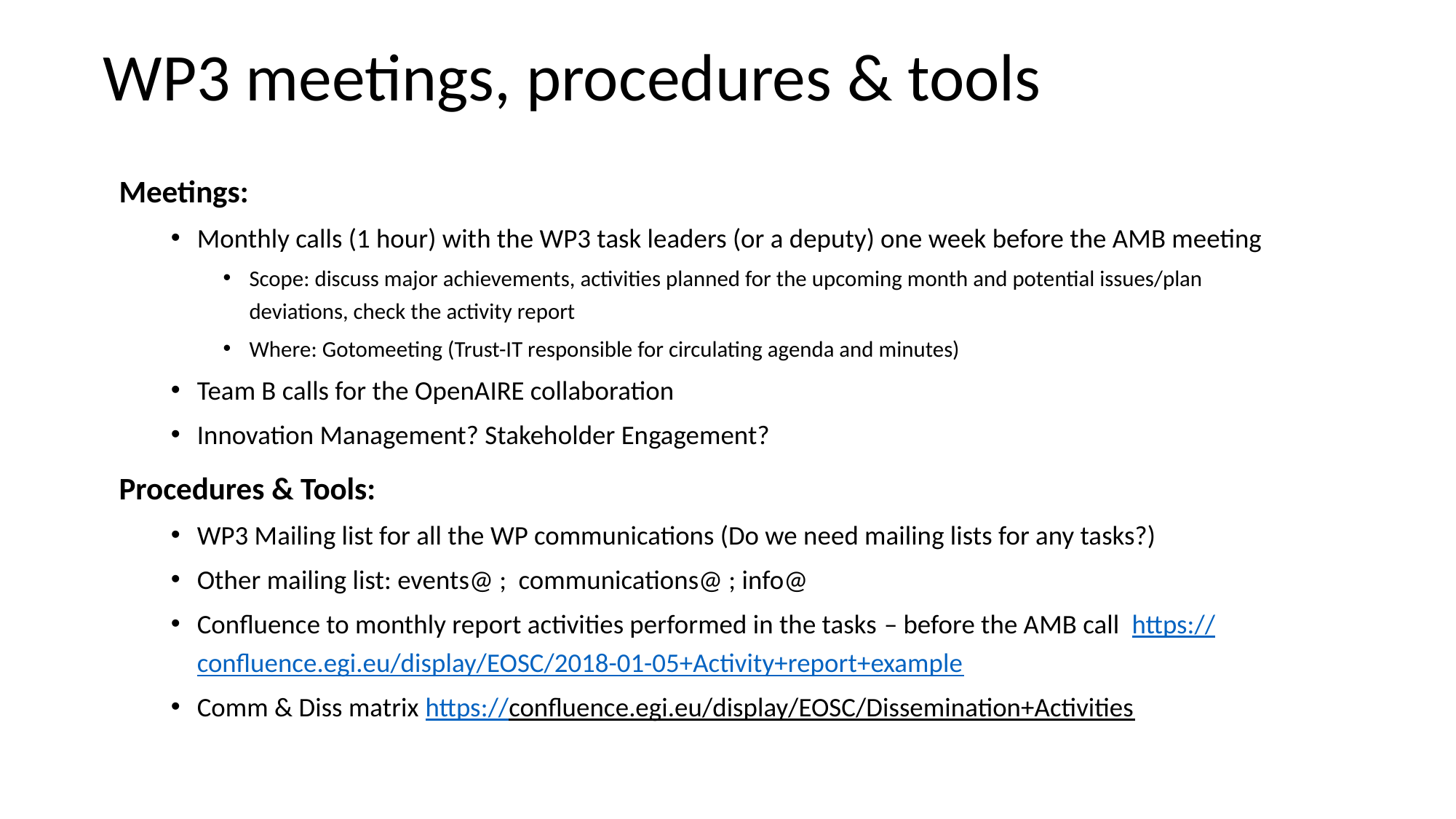

WP3 meetings, procedures & tools
Meetings:
Monthly calls (1 hour) with the WP3 task leaders (or a deputy) one week before the AMB meeting
Scope: discuss major achievements, activities planned for the upcoming month and potential issues/plan deviations, check the activity report
Where: Gotomeeting (Trust-IT responsible for circulating agenda and minutes)
Team B calls for the OpenAIRE collaboration
Innovation Management? Stakeholder Engagement?
Procedures & Tools:
WP3 Mailing list for all the WP communications (Do we need mailing lists for any tasks?)
Other mailing list: events@ ;  communications@ ; info@
Confluence to monthly report activities performed in the tasks – before the AMB call  https://confluence.egi.eu/display/EOSC/2018-01-05+Activity+report+example
Comm & Diss matrix https://confluence.egi.eu/display/EOSC/Dissemination+Activities